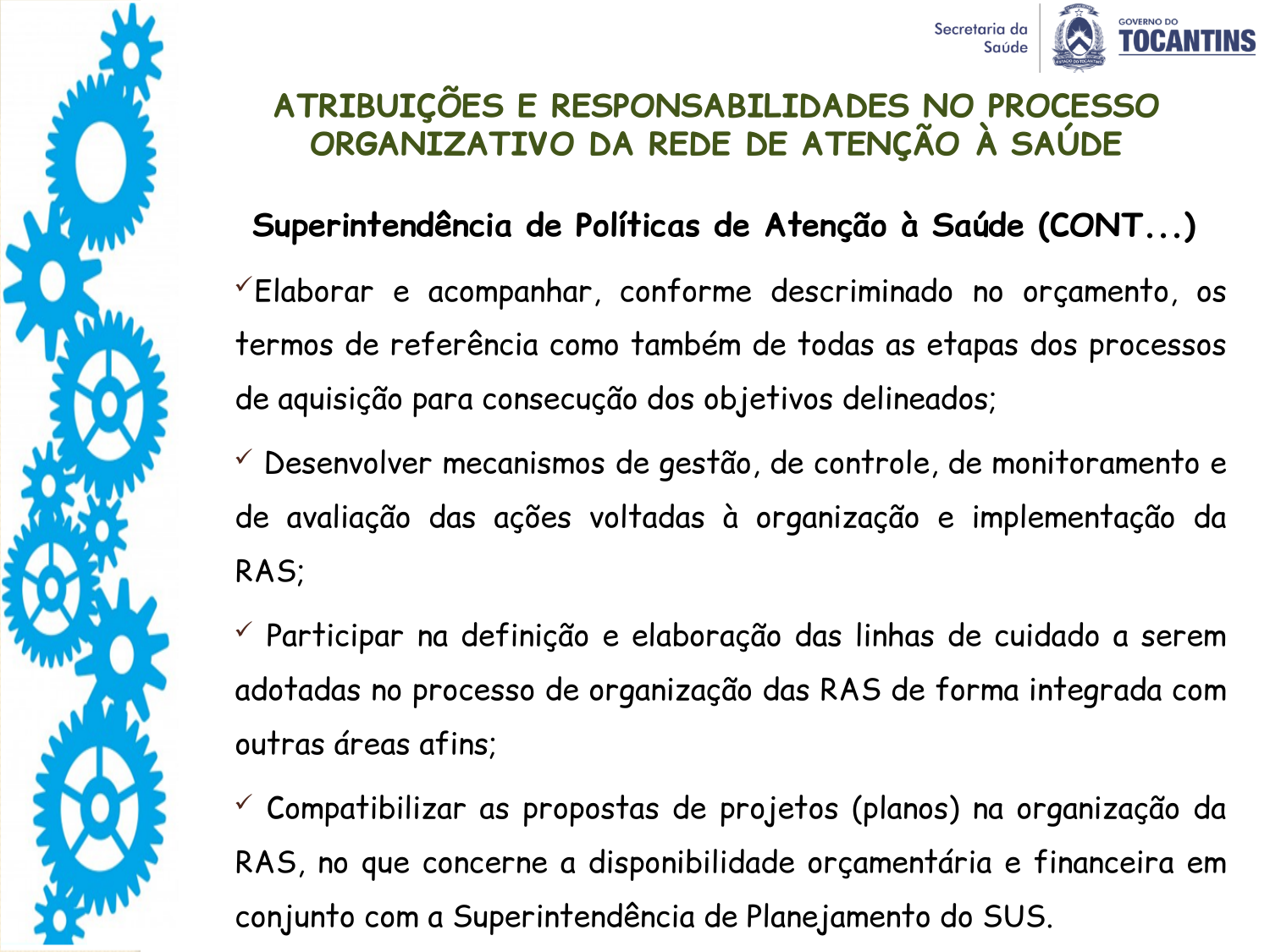

ATRIBUIÇÕES E RESPONSABILIDADES NO PROCESSO ORGANIZATIVO DA REDE DE ATENÇÃO À SAÚDE
Superintendência de Políticas de Atenção à Saúde (CONT...)
Elaborar e acompanhar, conforme descriminado no orçamento, os termos de referência como também de todas as etapas dos processos de aquisição para consecução dos objetivos delineados;
 Desenvolver mecanismos de gestão, de controle, de monitoramento e de avaliação das ações voltadas à organização e implementação da RAS;
 Participar na definição e elaboração das linhas de cuidado a serem adotadas no processo de organização das RAS de forma integrada com outras áreas afins;
 Compatibilizar as propostas de projetos (planos) na organização da RAS, no que concerne a disponibilidade orçamentária e financeira em conjunto com a Superintendência de Planejamento do SUS.